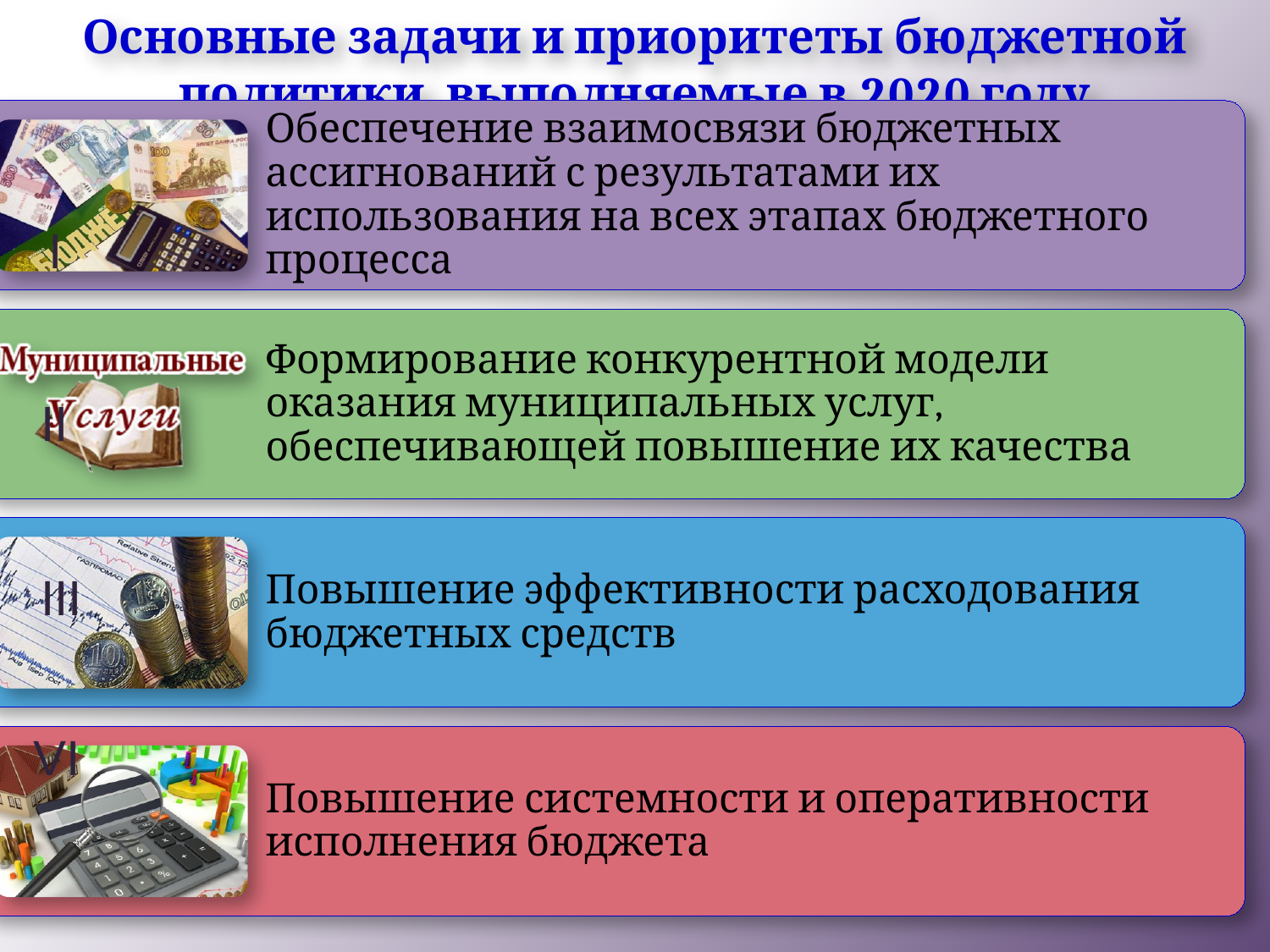

# Основные задачи и приоритеты бюджетной политики, выполняемые в 2020 году
Обеспечение взаимосвязи бюджетных ассигнований с результатами их использования на всех этапах бюджетного процесса
Формирование конкурентной модели оказания муниципальных услуг, обеспечивающей повышение их качества
Повышение эффективности расходования бюджетных средств
Повышение системности и оперативности исполнения бюджета
I
II
III
VI